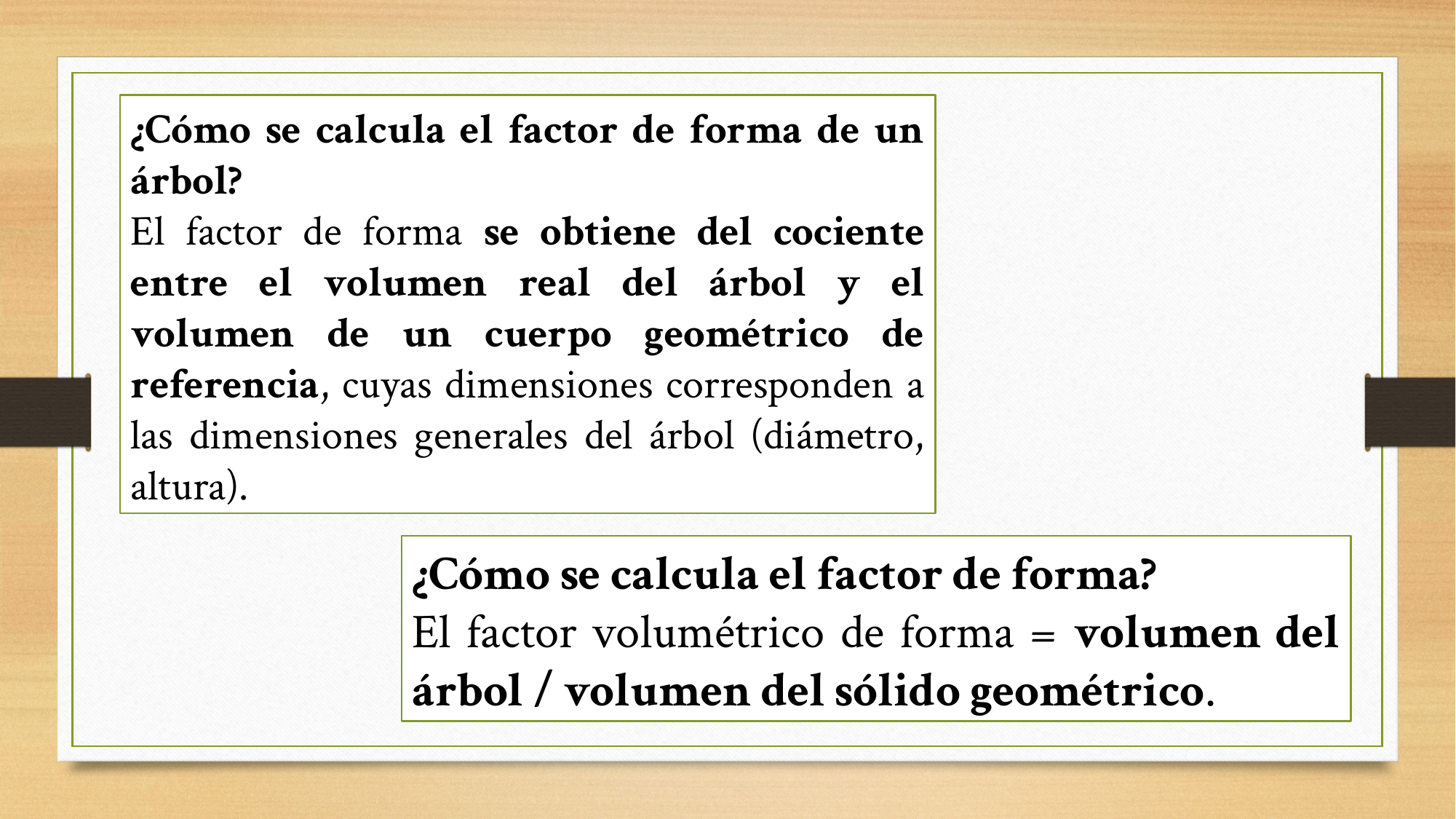

¿Cómo se calcula el factor de forma de un árbol?
El factor de forma se obtiene del cociente entre el volumen real del árbol y el volumen de un cuerpo geométrico de referencia, cuyas dimensiones corresponden a las dimensiones generales del árbol (diámetro, altura).
¿Cómo se calcula el factor de forma?
El factor volumétrico de forma = volumen del árbol / volumen del sólido geométrico.